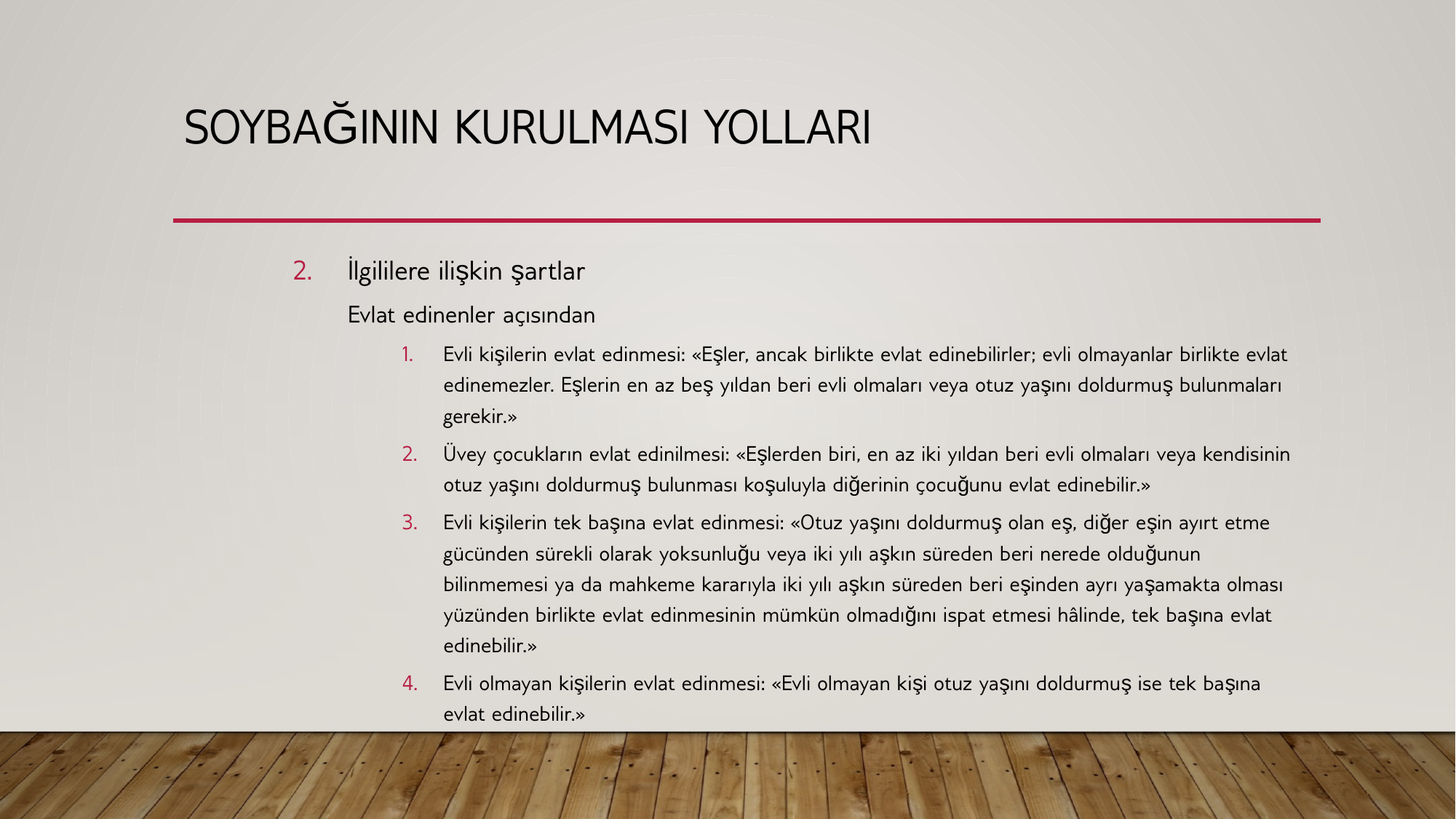

# Soybağının kurulması yolları
İlgililere ilişkin şartlar
Evlat edinenler açısından
Evli kişilerin evlat edinmesi: «Eşler, ancak birlikte evlat edinebilirler; evli olmayanlar birlikte evlat edinemezler. Eşlerin en az beş yıldan beri evli olmaları veya otuz yaşını doldurmuş bulunmaları gerekir.»
Üvey çocukların evlat edinilmesi: «Eşlerden biri, en az iki yıldan beri evli olmaları veya kendisinin otuz yaşını doldurmuş bulunması koşuluyla diğerinin çocuğunu evlat edinebilir.»
Evli kişilerin tek başına evlat edinmesi: «Otuz yaşını doldurmuş olan eş, diğer eşin ayırt etme gücünden sürekli olarak yoksunluğu veya iki yılı aşkın süreden beri nerede olduğunun bilinmemesi ya da mahkeme kararıyla iki yılı aşkın süreden beri eşinden ayrı yaşamakta olması yüzünden birlikte evlat edinmesinin mümkün olmadığını ispat etmesi hâlinde, tek başına evlat edinebilir.»
Evli olmayan kişilerin evlat edinmesi: «Evli olmayan kişi otuz yaşını doldurmuş ise tek başına evlat edinebilir.»